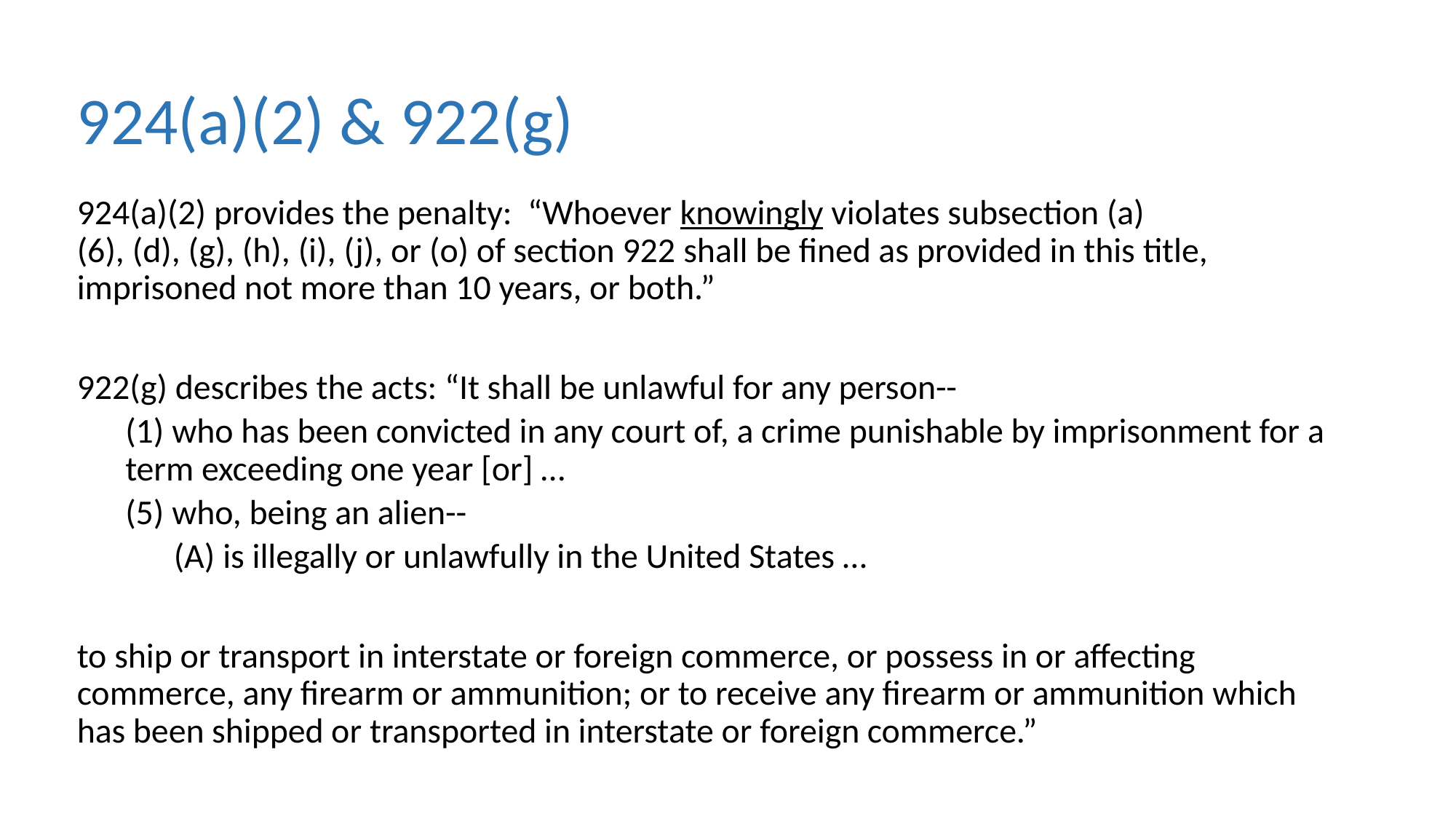

# 924(a)(2) & 922(g)
924(a)(2) provides the penalty:  “Whoever knowingly violates subsection (a)(6), (d), (g), (h), (i), (j), or (o) of section 922 shall be fined as provided in this title, imprisoned not more than 10 years, or both.”

922(g) describes the acts: “It shall be unlawful for any person--
(1) who has been convicted in any court of, a crime punishable by imprisonment for a term exceeding one year [or] …
(5) who, being an alien--
(A) is illegally or unlawfully in the United States …

to ship or transport in interstate or foreign commerce, or possess in or affecting commerce, any firearm or ammunition; or to receive any firearm or ammunition which has been shipped or transported in interstate or foreign commerce.”